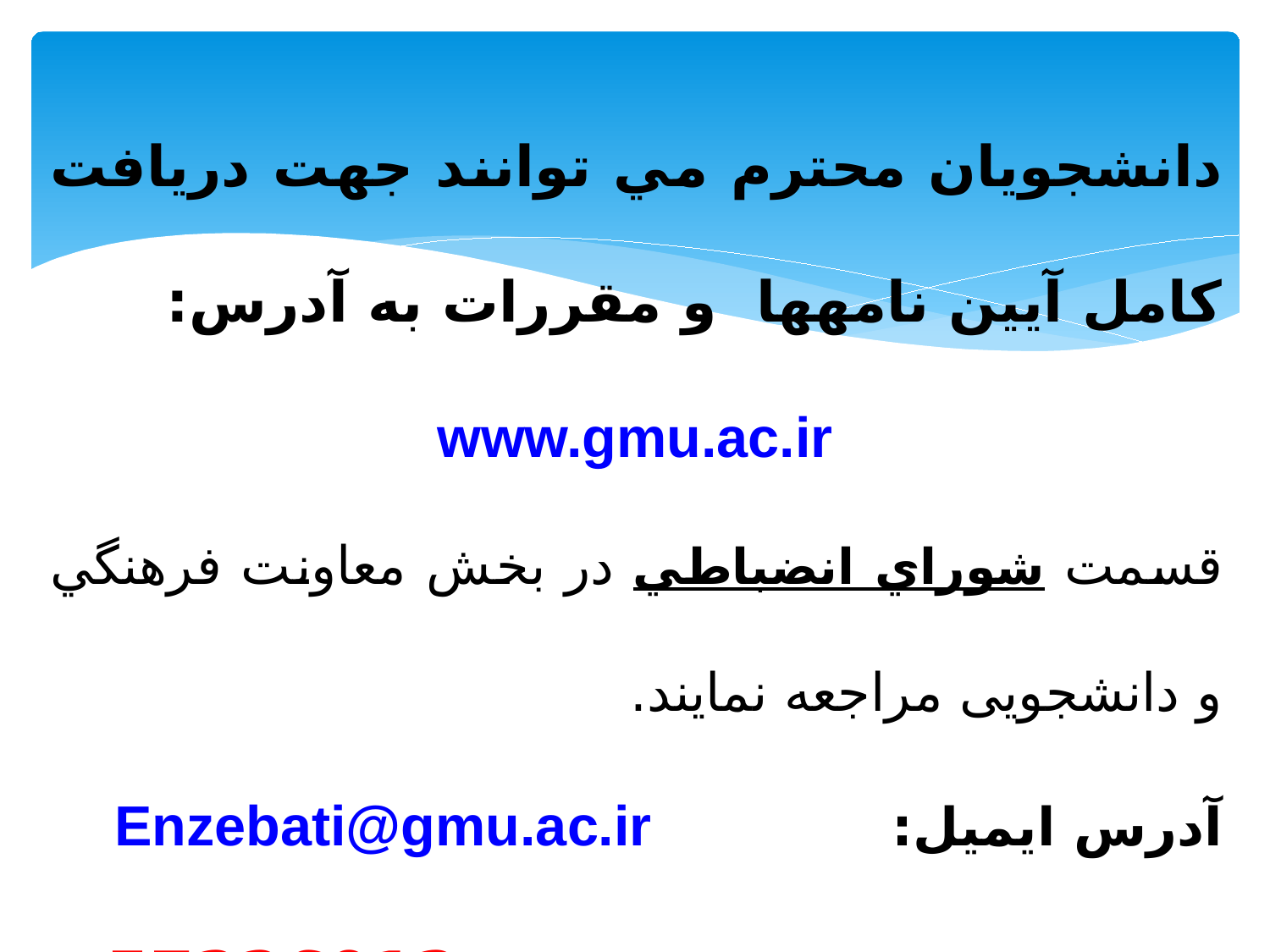

دانشجويان محترم مي توانند جهت دريافت کامل آيين نامه‏ها  و مقررات به آدرس:
www.gmu.ac.ir
قسمت شوراي انضباطي در بخش معاونت فرهنگي و دانشجویی مراجعه نمايند.
آدرس ایمیل: 	            Enzebati@gmu.ac.ir
تلفن مستقیم شورا:	       57226012 -051